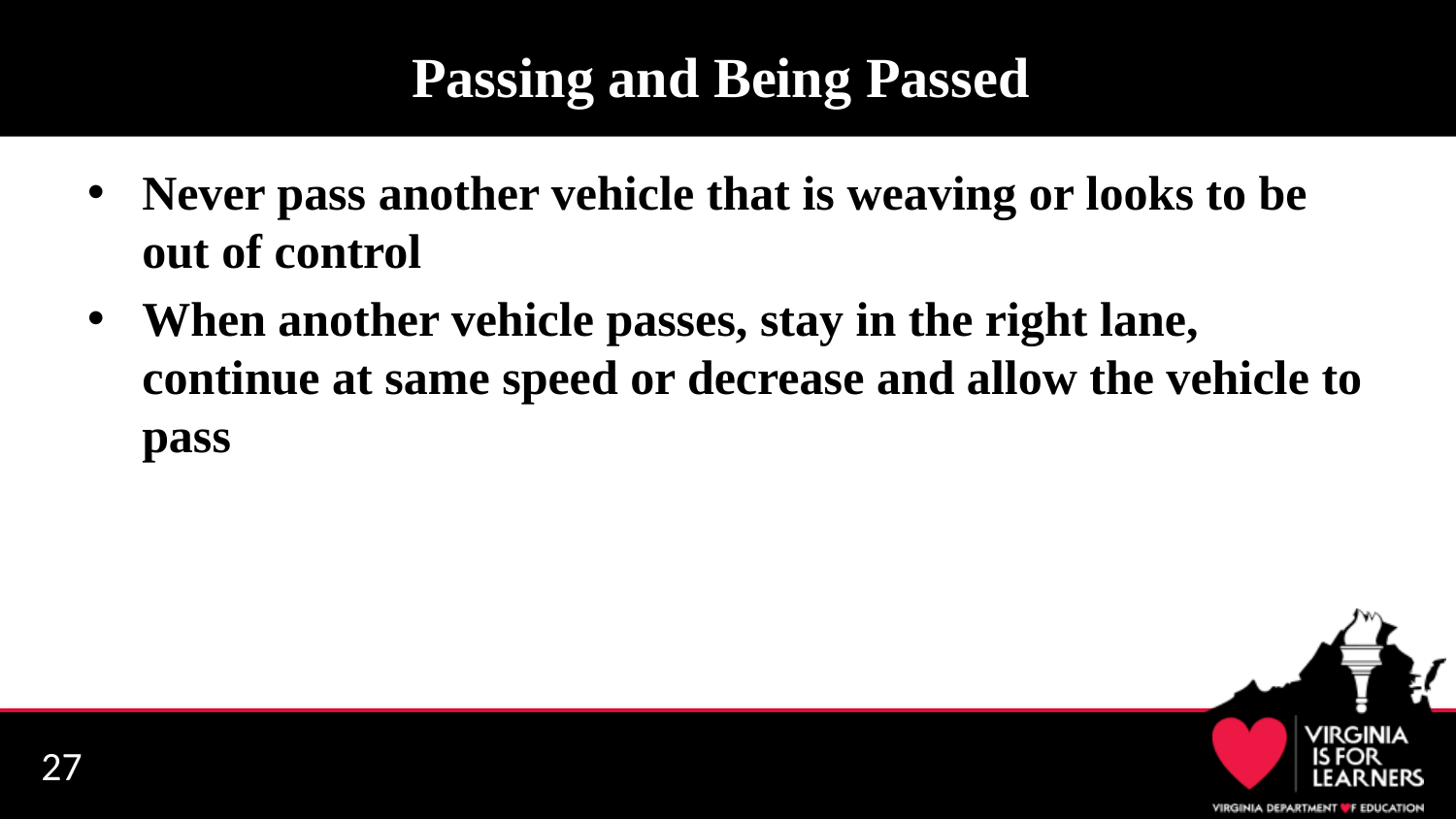

# Passing and Being Passed
Never pass another vehicle that is weaving or looks to be out of control
When another vehicle passes, stay in the right lane, continue at same speed or decrease and allow the vehicle to pass